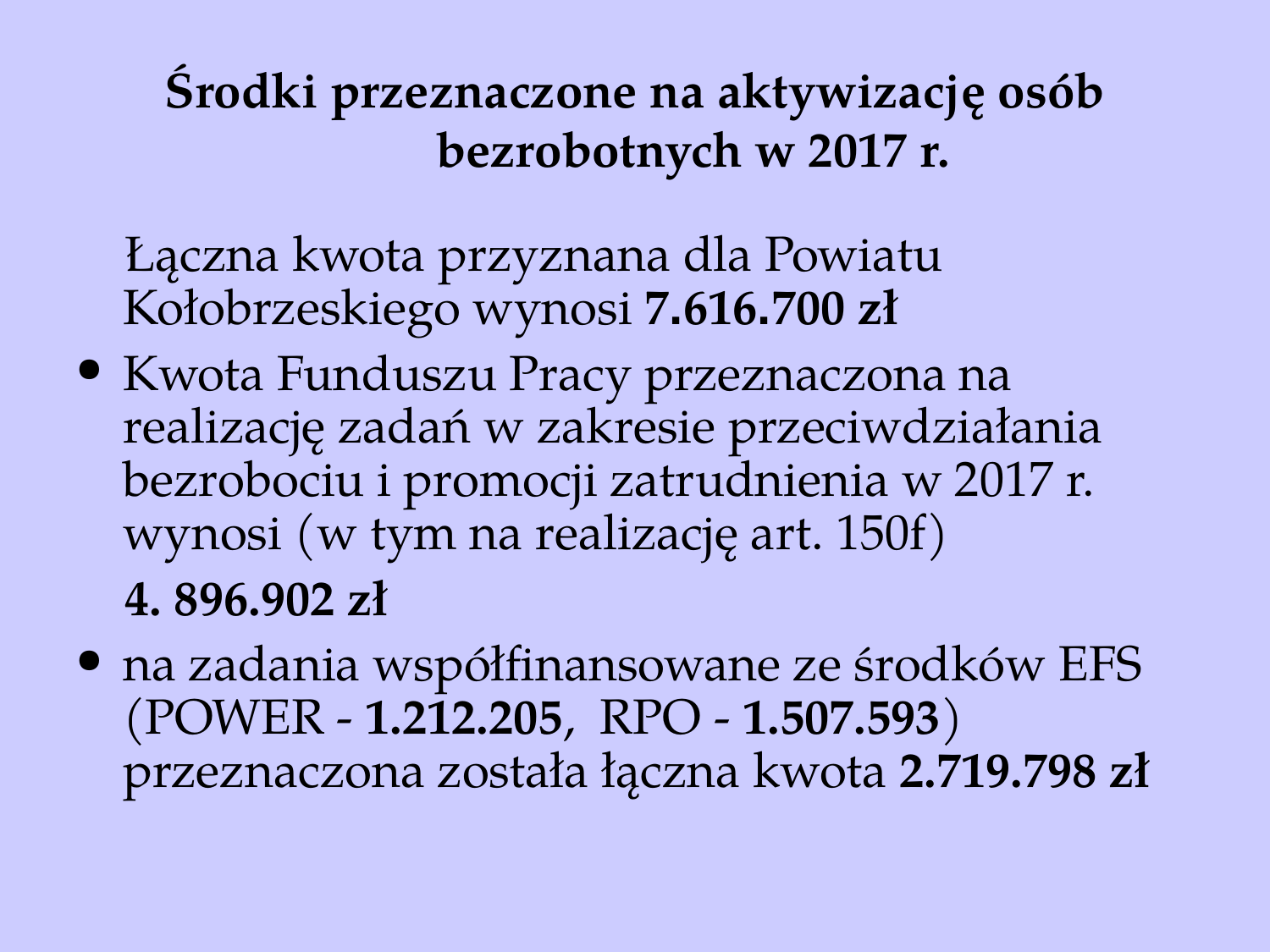

# Środki przeznaczone na aktywizację osób bezrobotnych w 2017 r.
    Łączna kwota przyznana dla Powiatu Kołobrzeskiego wynosi 7.616.700 zł
Kwota Funduszu Pracy przeznaczona na realizację zadań w zakresie przeciwdziałania bezrobociu i promocji zatrudnienia w 2017 r. wynosi (w tym na realizację art. 150f)
    4. 896.902 zł
na zadania współfinansowane ze środków EFS (POWER - 1.212.205,  RPO - 1.507.593) przeznaczona została łączna kwota 2.719.798 zł